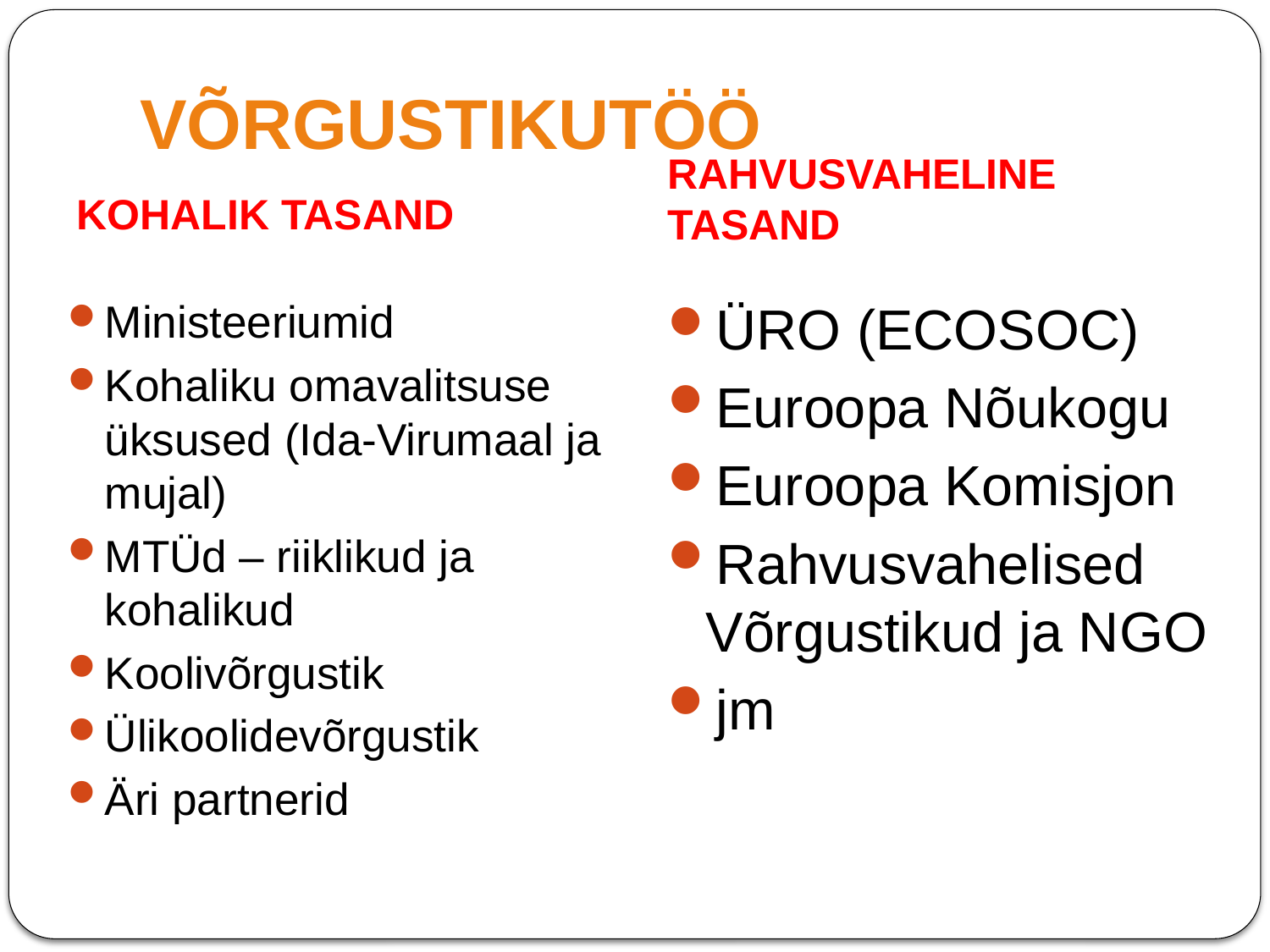

# VÕRGUSTIKUTÖÖ
KOHALIK TASAND
RAHVUSVAHELINE TASAND
Ministeeriumid
Kohaliku omavalitsuse üksused (Ida-Virumaal ja mujal)
MTÜd – riiklikud ja kohalikud
Koolivõrgustik
Ülikoolidevõrgustik
Äri partnerid
ÜRO (ECOSOC)
Euroopa Nõukogu
Euroopa Komisjon
Rahvusvahelised Võrgustikud ja NGO
jm